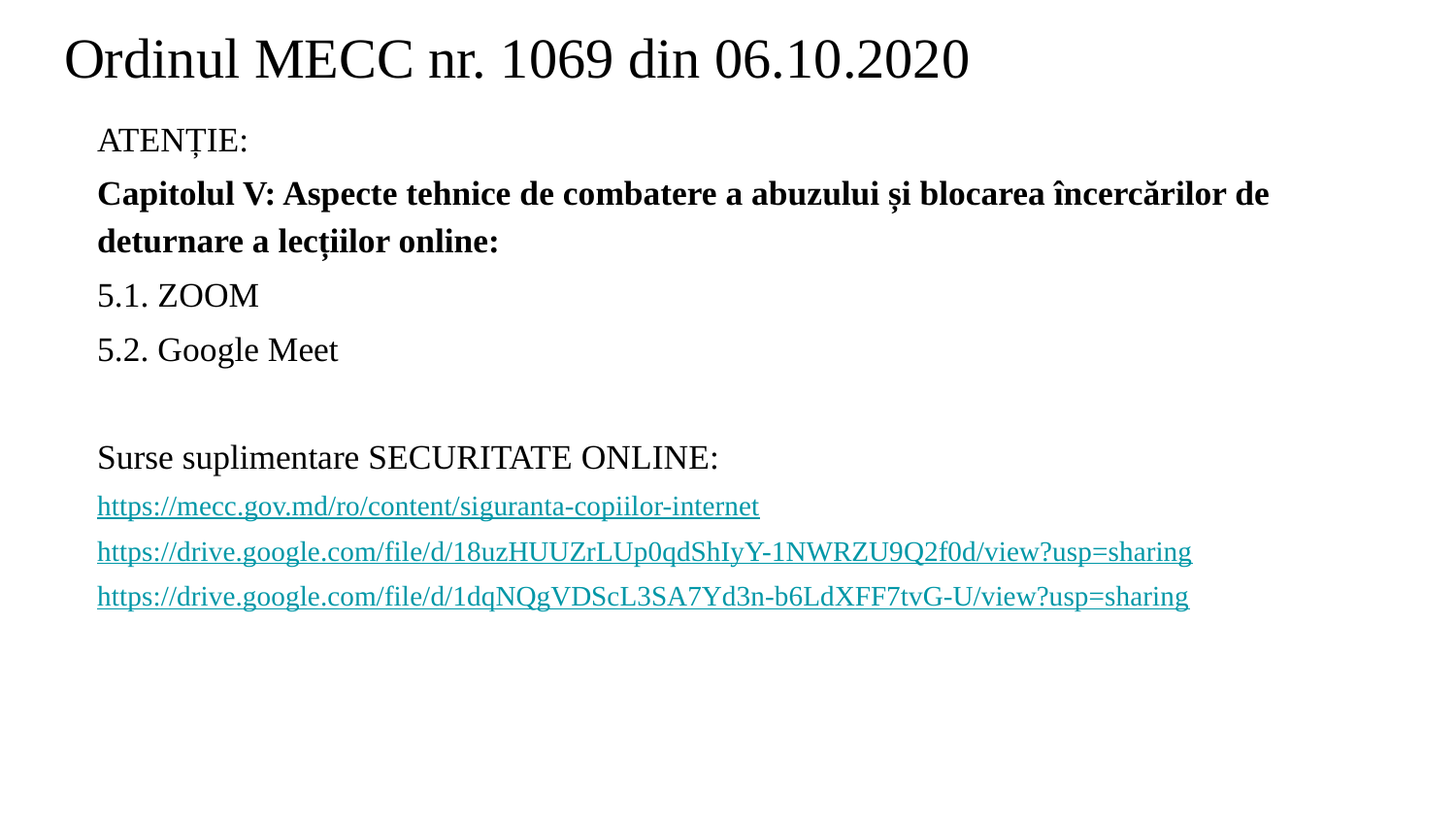

# Ordinul MECC nr. 1069 din 06.10.2020

ATENȚIE:
Capitolul V: Aspecte tehnice de combatere a abuzului și blocarea încercărilor de deturnare a lecțiilor online:
5.1. ZOOM
5.2. Google Meet

Surse suplimentare SECURITATE ONLINE:
https://mecc.gov.md/ro/content/siguranta-copiilor-internet
https://drive.google.com/file/d/18uzHUUZrLUp0qdShIyY-1NWRZU9Q2f0d/view?usp=sharing
https://drive.google.com/file/d/1dqNQgVDScL3SA7Yd3n-b6LdXFF7tvG-U/view?usp=sharing